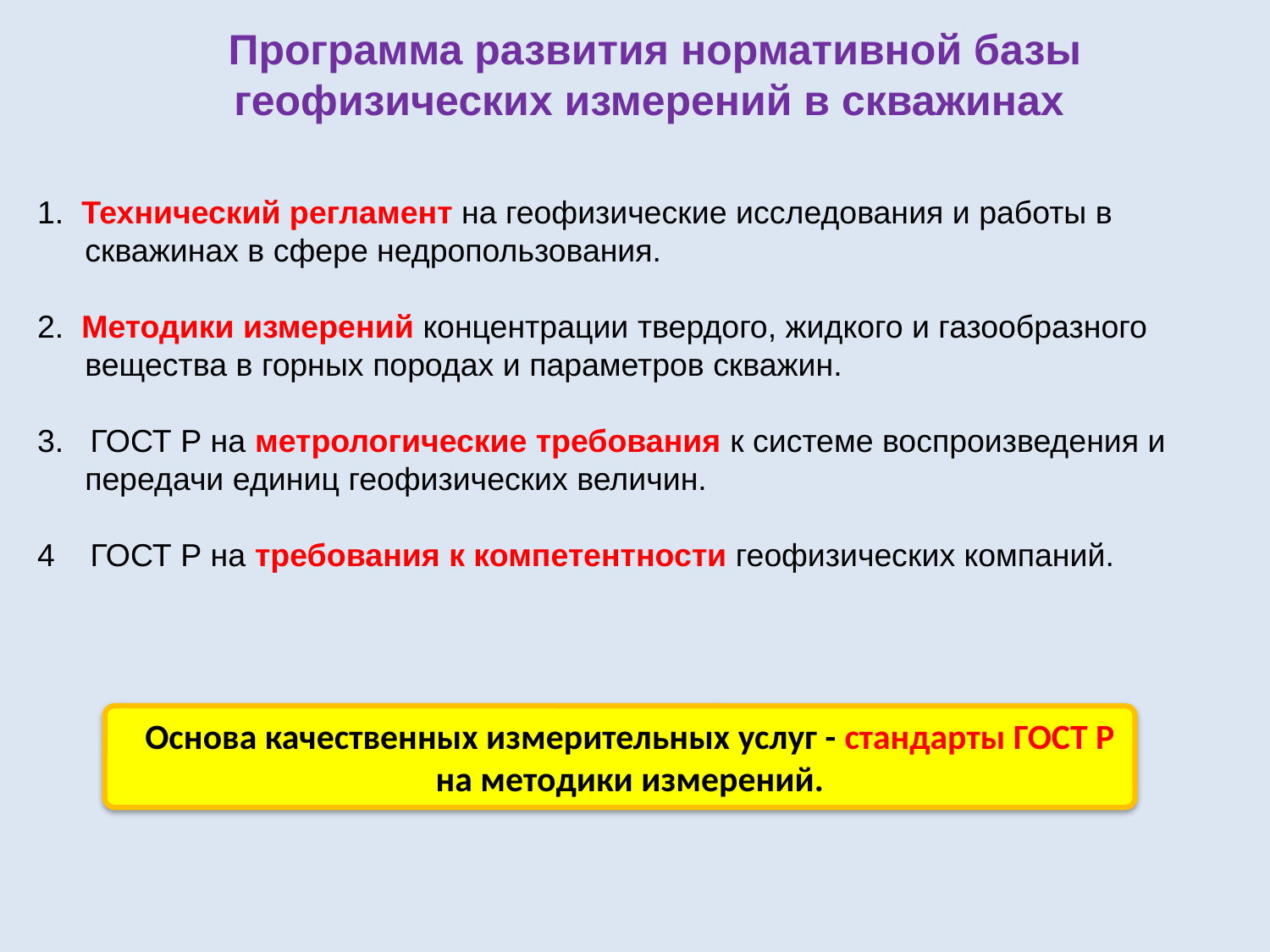

Программа развития нормативной базы геофизических измерений в скважинах
1.  Технический регламент на геофизические исследования и работы в скважинах в сфере недропользования.

2.  Методики измерений концентрации твердого, жидкого и газообразного вещества в горных породах и параметров скважин.

3.   ГОСТ Р на метрологические требования к системе воспроизведения и передачи единиц геофизических величин.

4    ГОСТ Р на требования к компетентности геофизических компаний.
Основа качественных измерительных услуг - стандарты ГОСТ Р на методики измерений.